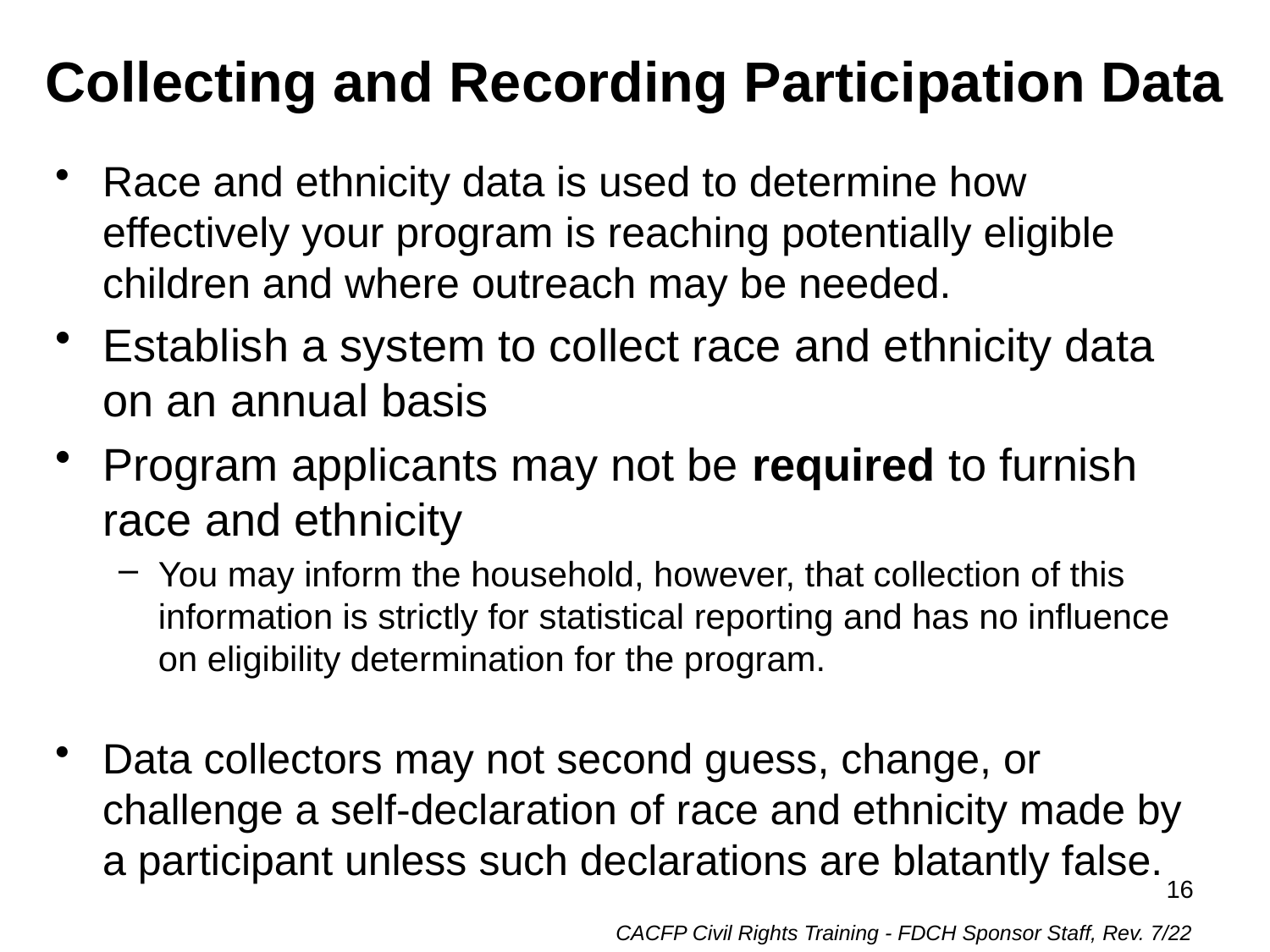

# Collecting and Recording Participation Data
Race and ethnicity data is used to determine how effectively your program is reaching potentially eligible children and where outreach may be needed.
Establish a system to collect race and ethnicity data on an annual basis
Program applicants may not be required to furnish race and ethnicity
You may inform the household, however, that collection of this information is strictly for statistical reporting and has no influence on eligibility determination for the program.

Data collectors may not second guess, change, or challenge a self-declaration of race and ethnicity made by a participant unless such declarations are blatantly false.
16
CACFP Civil Rights Training - FDCH Sponsor Staff, Rev. 7/22